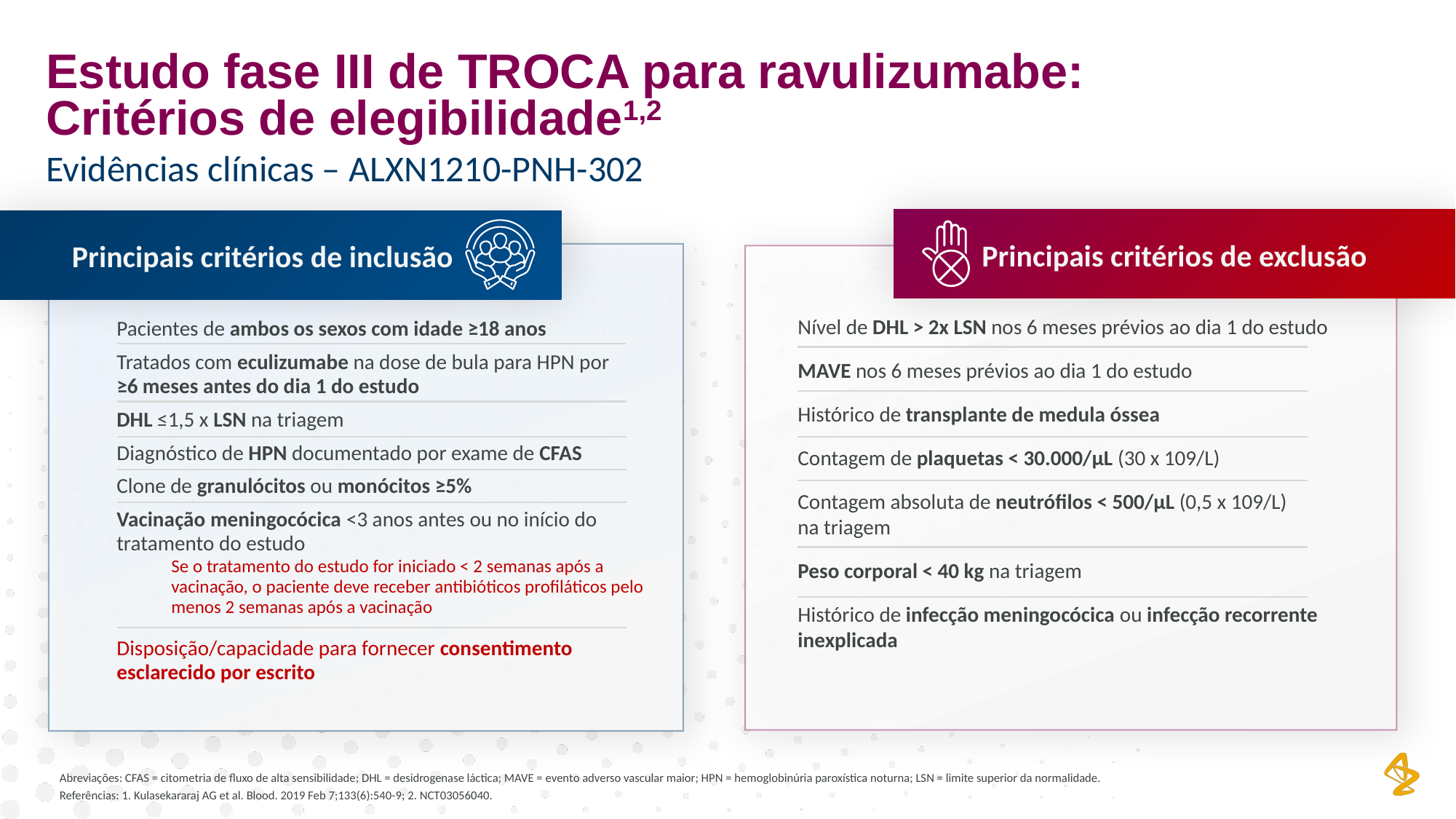

Estudo fase III de TROCA para ravulizumabe:
Critérios de elegibilidade1,2
Evidências clínicas – ALXN1210-PNH-302

Principais critérios de exclusão

Principais critérios de inclusão

Nível de DHL > 2x LSN nos 6 meses prévios ao dia 1 do estudo
MAVE nos 6 meses prévios ao dia 1 do estudo
Histórico de transplante de medula óssea
Contagem de plaquetas < 30.000/µL (30 x 109/L)
Contagem absoluta de neutrófilos < 500/µL (0,5 x 109/L)
na triagem
Peso corporal < 40 kg na triagem
Histórico de infecção meningocócica ou infecção recorrente inexplicada
Pacientes de ambos os sexos com idade ≥18 anos
Tratados com eculizumabe na dose de bula para HPN por
≥6 meses antes do dia 1 do estudo
DHL ≤1,5 x LSN na triagem
Diagnóstico de HPN documentado por exame de CFAS
Clone de granulócitos ou monócitos ≥5%
Vacinação meningocócica <3 anos antes ou no início do tratamento do estudo
Se o tratamento do estudo for iniciado < 2 semanas após a vacinação, o paciente deve receber antibióticos profiláticos pelo menos 2 semanas após a vacinação
Disposição/capacidade para fornecer consentimento esclarecido por escrito
Abreviações: CFAS = citometria de fluxo de alta sensibilidade; DHL = desidrogenase láctica; MAVE = evento adverso vascular maior; HPN = hemoglobinúria paroxística noturna; LSN = limite superior da normalidade.
Referências: 1. Kulasekararaj AG et al. Blood. 2019 Feb 7;133(6):540-9; 2. NCT03056040.